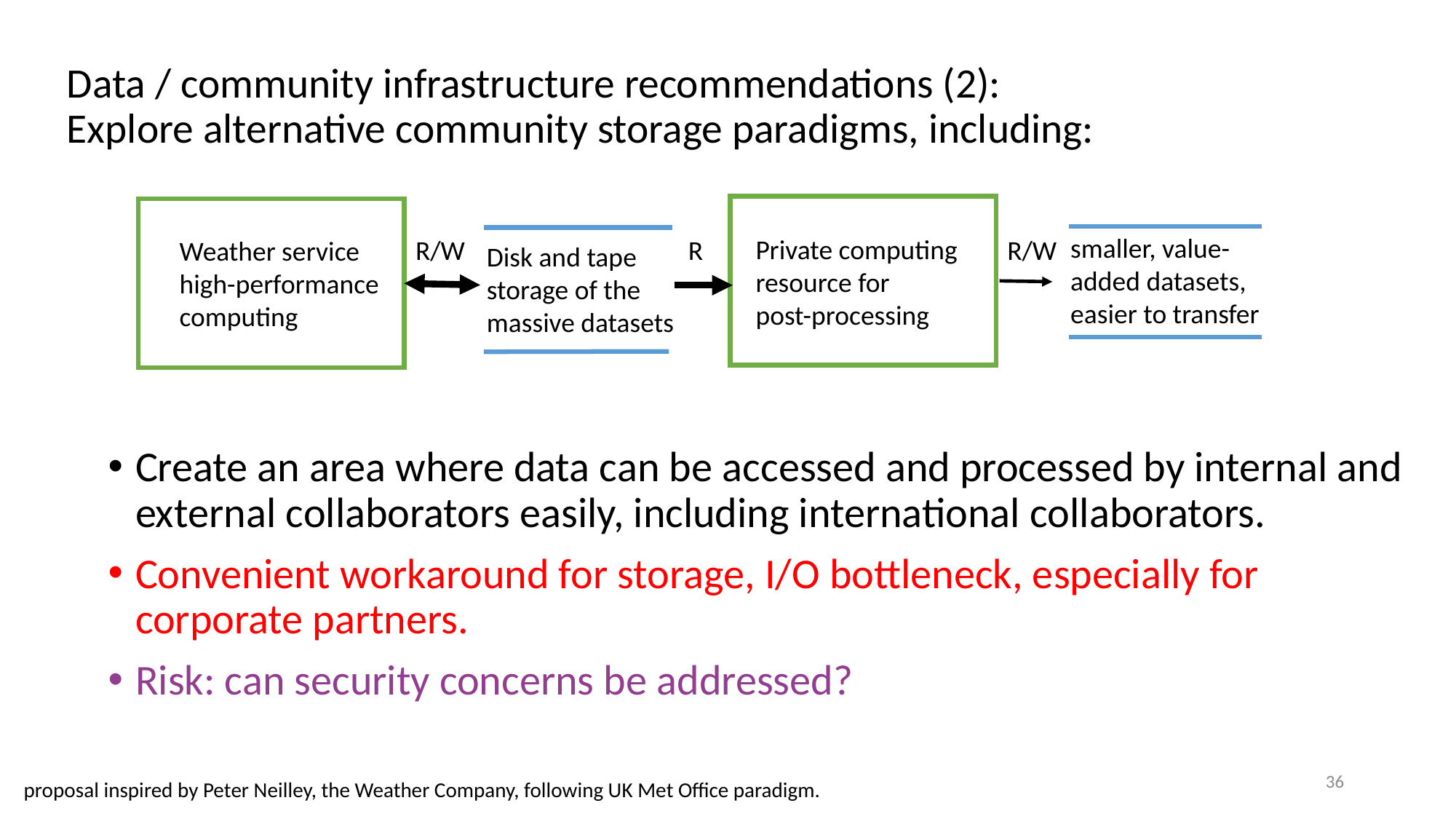

# Data / community infrastructure recommendations (2): Explore alternative community storage paradigms, including:

Create an area where data can be accessed and processed by internal and external collaborators easily, including international collaborators.
Convenient workaround for storage, I/O bottleneck, especially for corporate partners.
Risk: can security concerns be addressed?

smaller, value-
added datasets,
easier to transfer
Private computing
resource for
post-processing
R/W
R/W
R
Weather service
high-performance
computing
Disk and tape
storage of the
massive datasets
36
proposal inspired by Peter Neilley, the Weather Company, following UK Met Office paradigm.